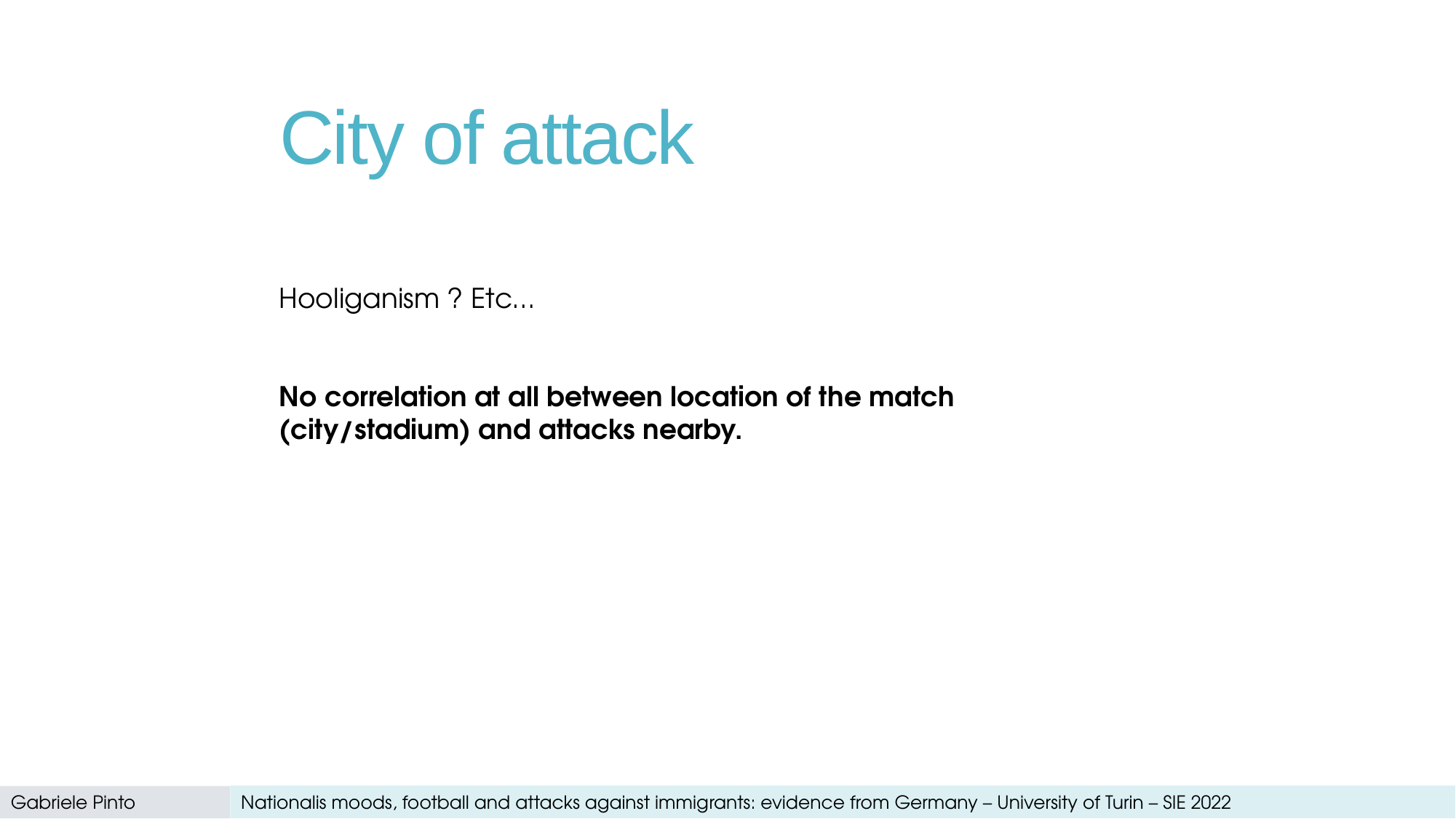

# City of attack
Hooliganism ? Etc…

No correlation at all between location of the match (city/stadium) and attacks nearby.
Nationalis moods, football and attacks against immigrants: evidence from Germany – University of Turin – SIE 2022
Gabriele Pinto